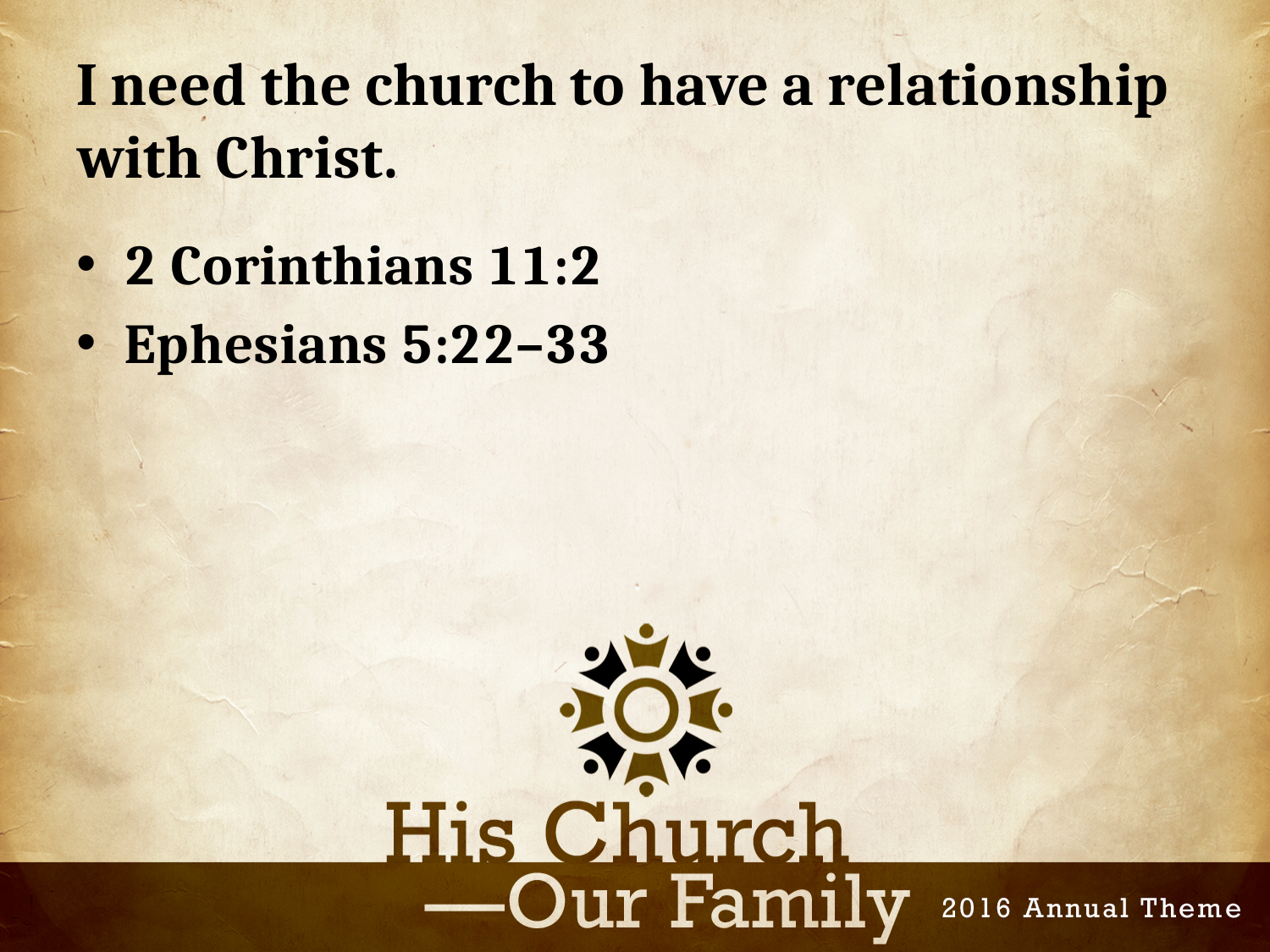

# I need the church to have a relationship with Christ.
2 Corinthians 11:2
Ephesians 5:22–33